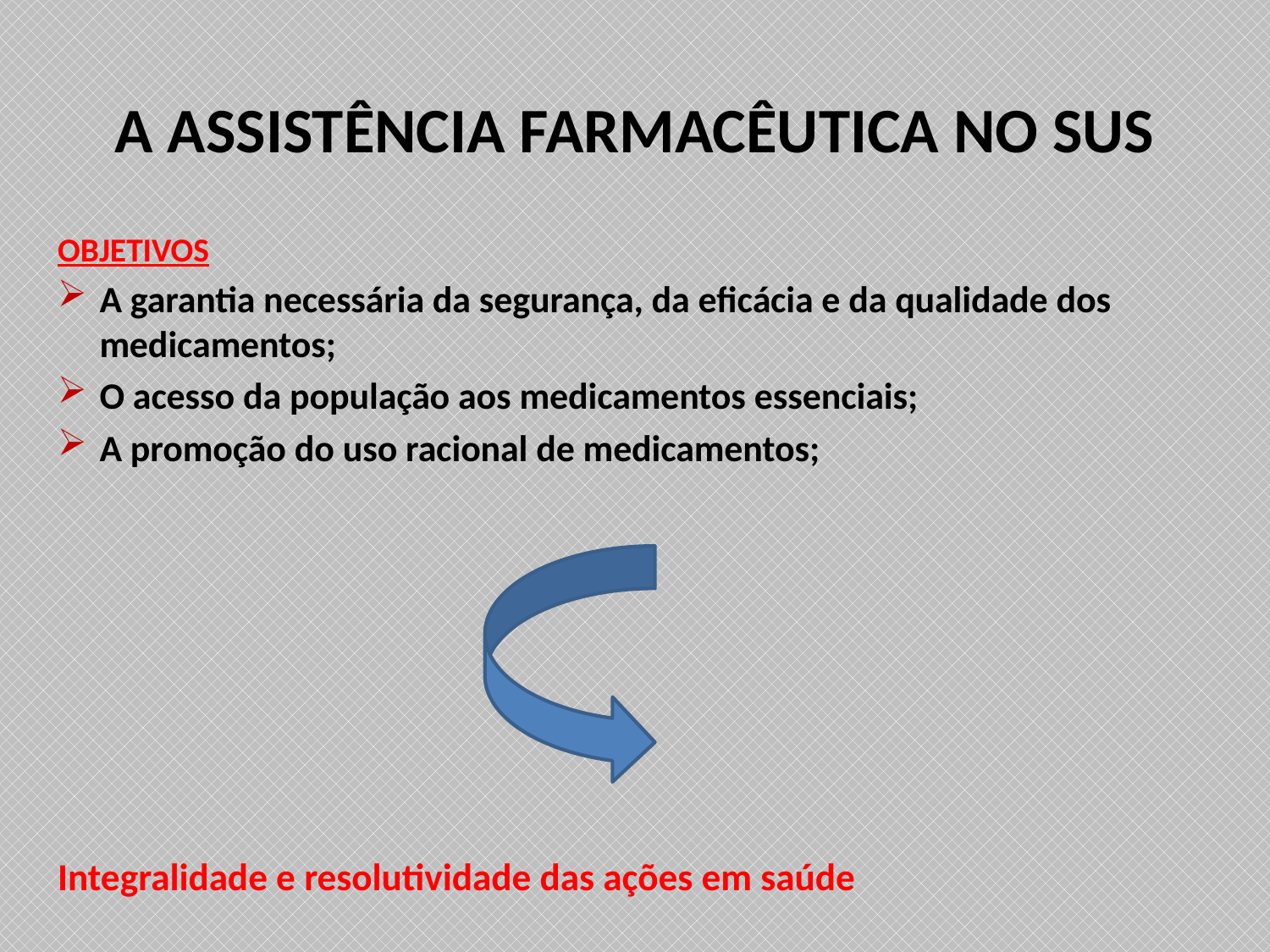

# A ASSISTÊNCIA FARMACÊUTICA NO SUS
OBJETIVOS
A garantia necessária da segurança, da eficácia e da qualidade dos medicamentos;
O acesso da população aos medicamentos essenciais;
A promoção do uso racional de medicamentos;

Integralidade e resolutividade das ações em saúde